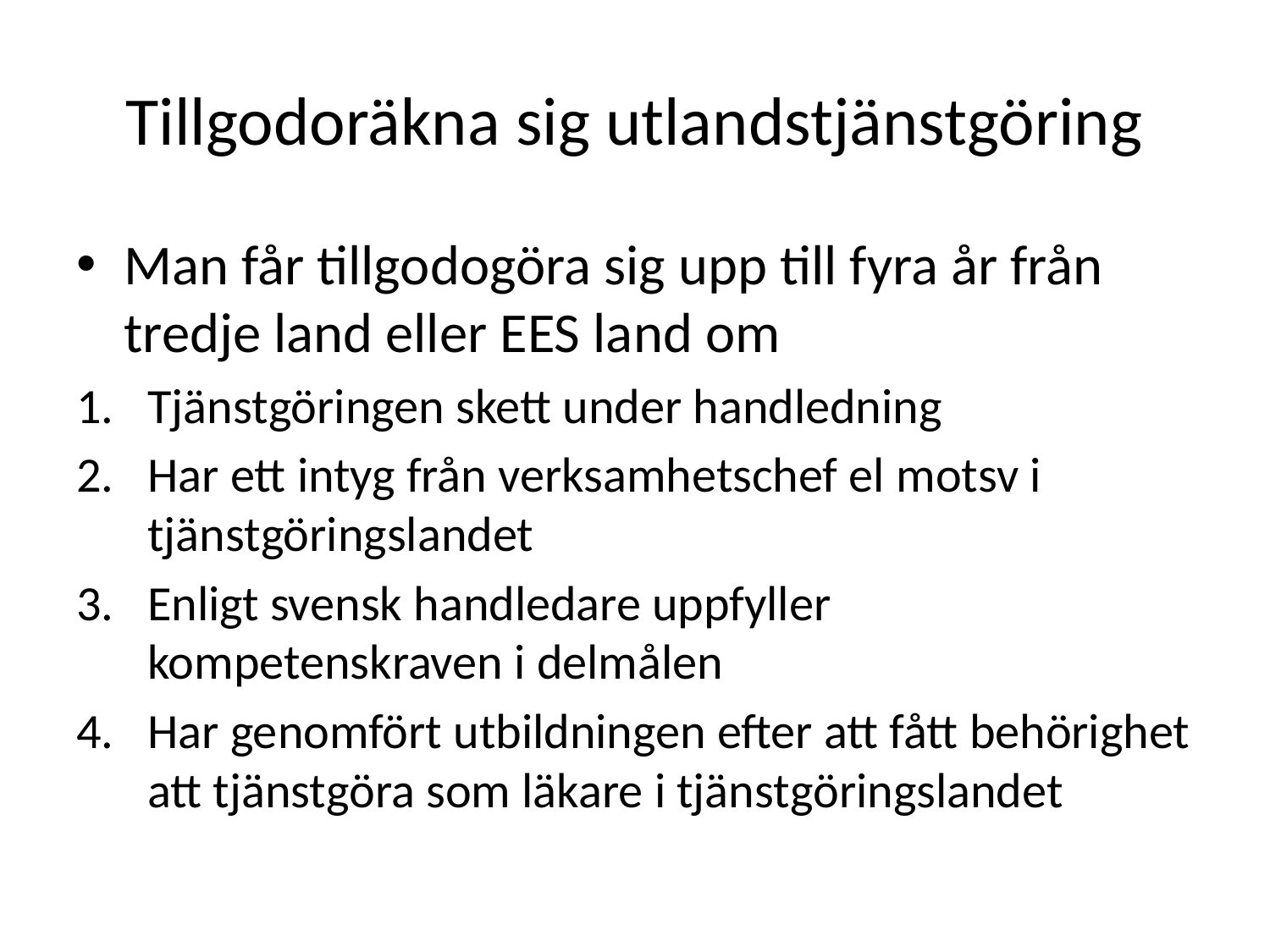

# Tillgodoräkna sig utlandstjänstgöring
Man får tillgodogöra sig upp till fyra år från tredje land eller EES land om
Tjänstgöringen skett under handledning
Har ett intyg från verksamhetschef el motsv i tjänstgöringslandet
Enligt svensk handledare uppfyller kompetenskraven i delmålen
Har genomfört utbildningen efter att fått behörighet att tjänstgöra som läkare i tjänstgöringslandet